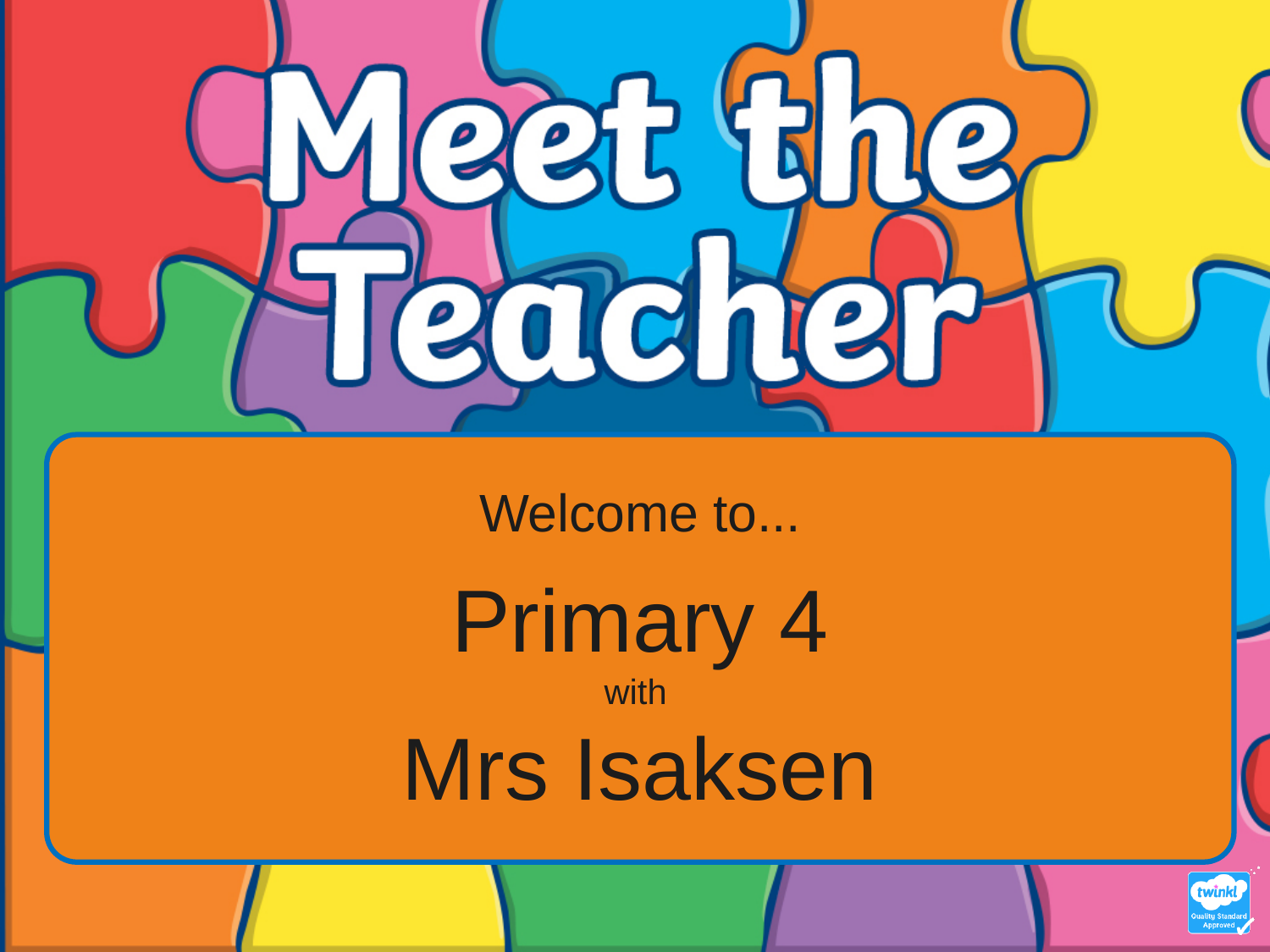

Welcome to...

Primary 4
with
Mrs Isaksen